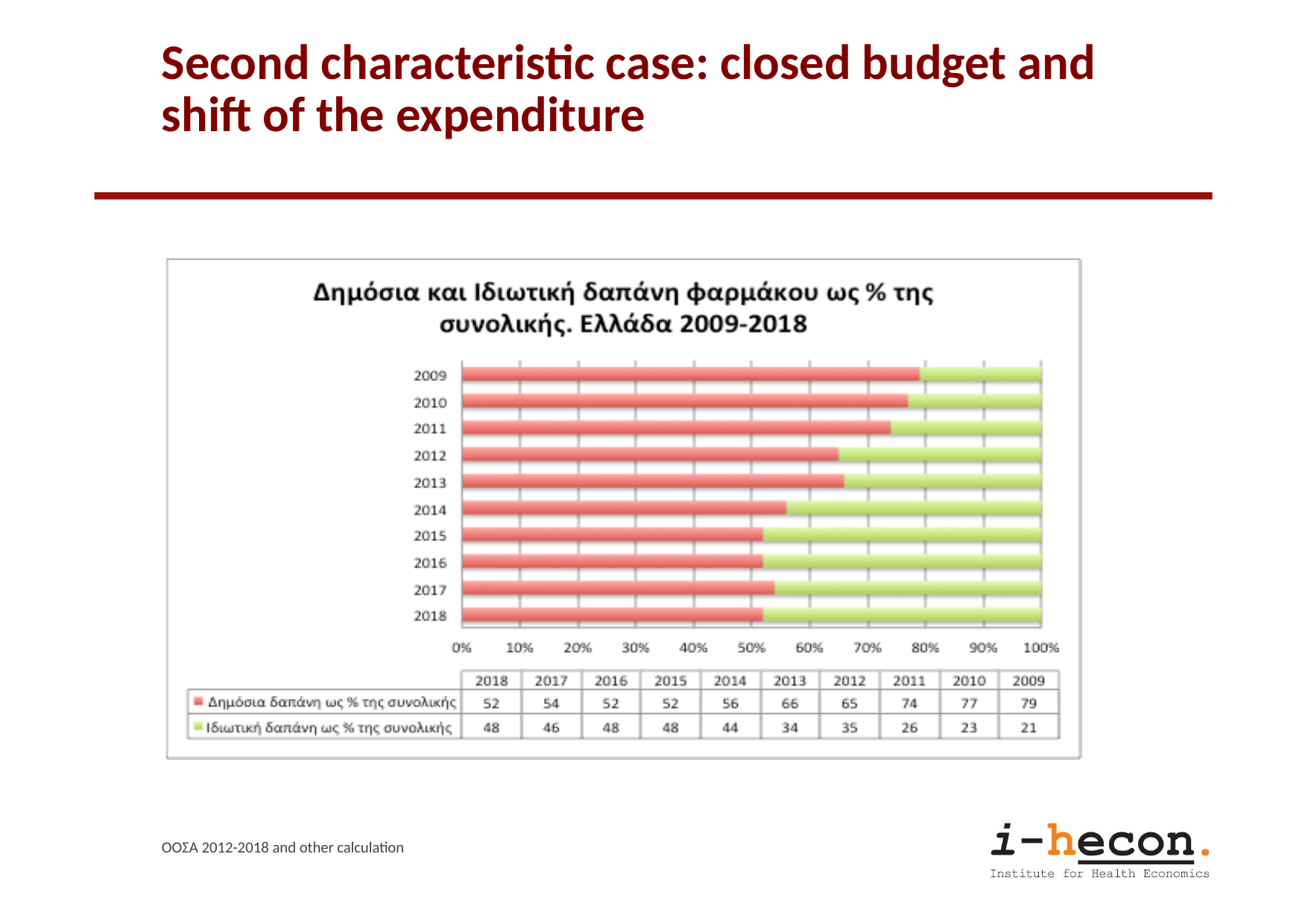

# Second characteristic case: closed budget and shift of the expenditure

ΟΟΣΑ 2012-2018 and other calculation
6